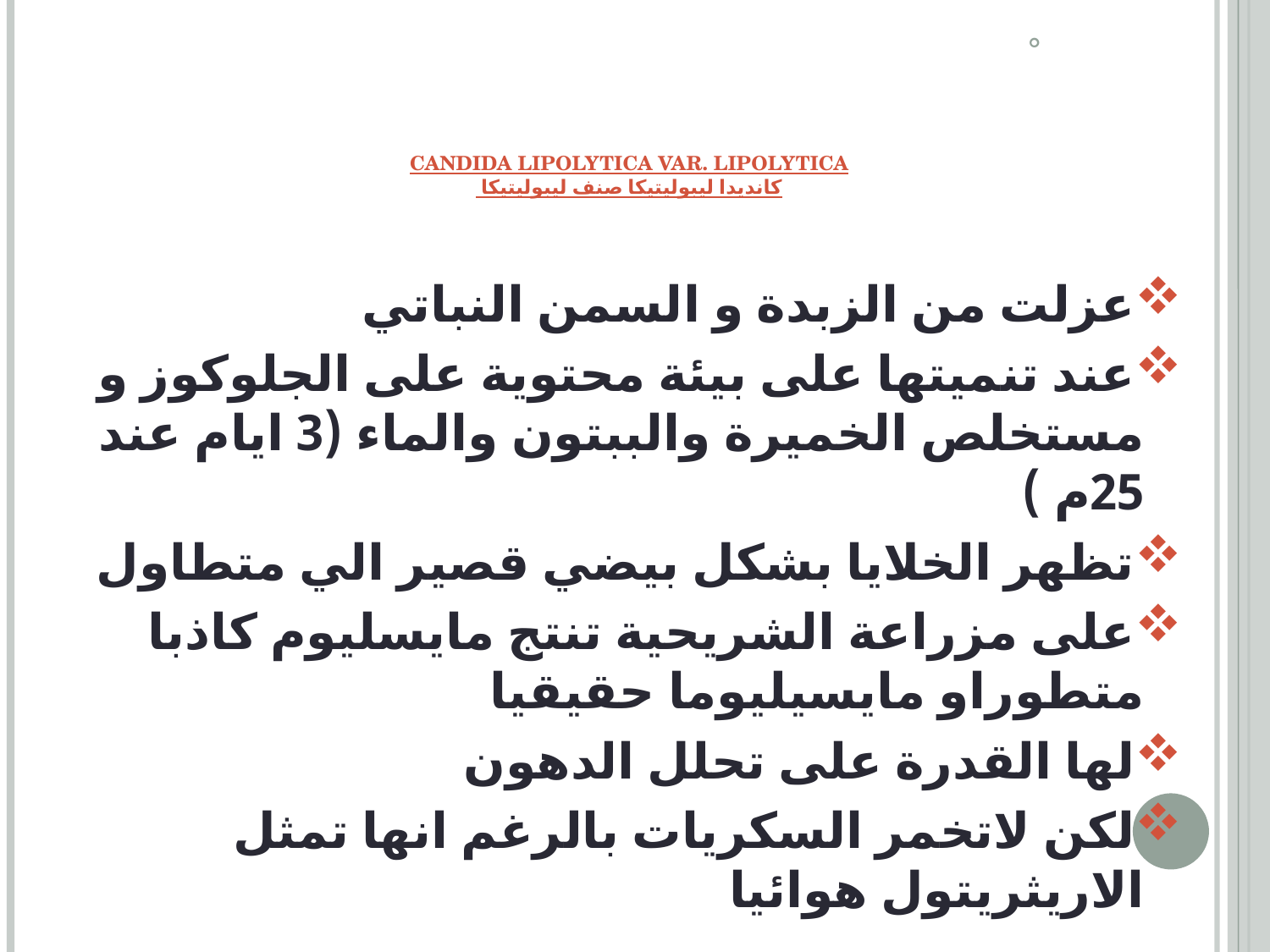

# candida lipolytica var. lipolytica كانديدا ليبوليتيكا صنف ليبوليتيكا
عزلت من الزبدة و السمن النباتي
عند تنميتها على بيئة محتوية على الجلوكوز و مستخلص الخميرة والببتون والماء (3 ايام عند 25م )
تظهر الخلايا بشكل بيضي قصير الي متطاول
على مزراعة الشريحية تنتج مايسليوم كاذبا متطوراو مايسيليوما حقيقيا
لها القدرة على تحلل الدهون
لكن لاتخمر السكريات بالرغم انها تمثل الاريثريتول هوائيا